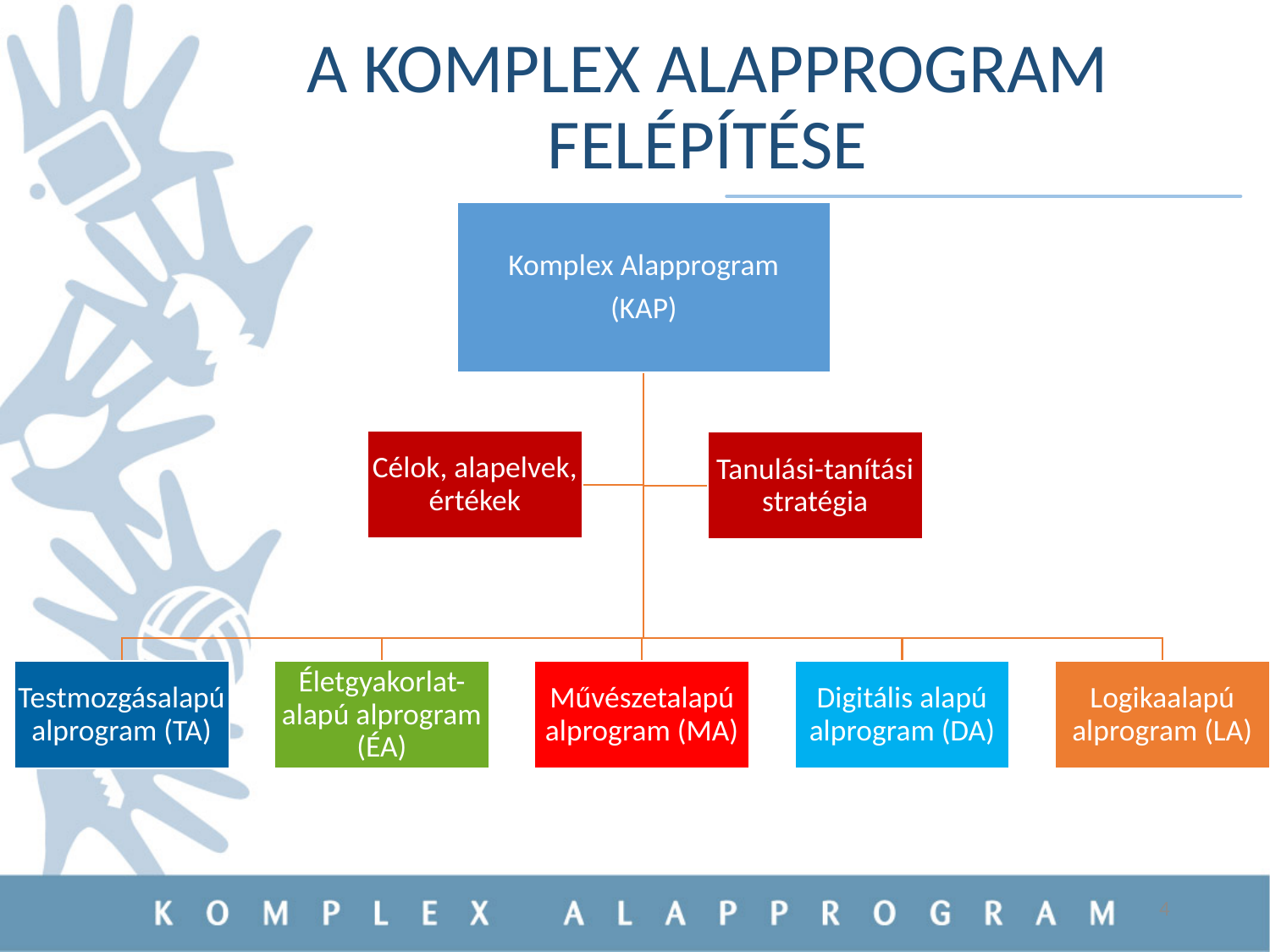

# A Komplex alapPROGRAM felépítése
Komplex Alapprogram
(KAP)
Testmozgásalapú alprogram (TA)
Életgyakorlat-alapú alprogram (ÉA)
Művészetalapú alprogram (MA)
Digitális alapú alprogram (DA)
Logikaalapú alprogram (LA)
Célok, alapelvek, értékek
Tanulási-tanítási stratégia
4